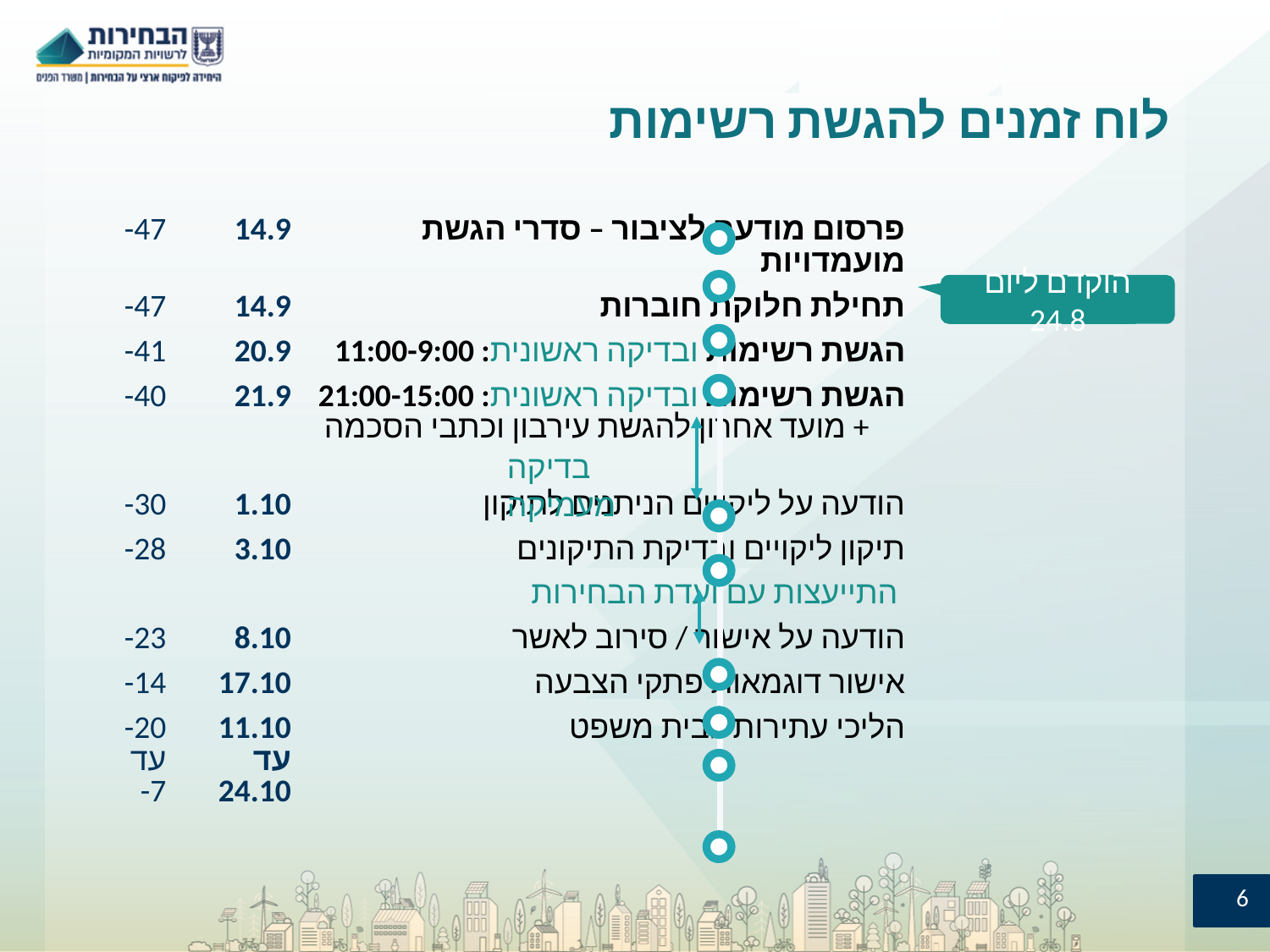

# לוח זמנים להגשת רשימות
| 47- | 14.9 | פרסום מודעה לציבור – סדרי הגשת מועמדויות |
| --- | --- | --- |
| 47- | 14.9 | תחילת חלוקת חוברות |
| 41- | 20.9 | הגשת רשימות ובדיקה ראשונית: 11:00-9:00 |
| 40- | 21.9 | הגשת רשימות ובדיקה ראשונית: 21:00-15:00 + מועד אחרון להגשת עירבון וכתבי הסכמה |
|  |  | מועד אחרון להגשת עירבון |
| 30- | 1.10 | הודעה על ליקויים הניתנים לתיקון |
| 28- | 3.10 | תיקון ליקויים ובדיקת התיקונים |
|  |  | התייעצות עם ועדת הבחירות |
| 23- | 8.10 | הודעה על אישור / סירוב לאשר |
| 14- | 17.10 | אישור דוגמאות פתקי הצבעה |
| 20- עד 7- | 11.10 עד 24.10 | הליכי עתירות לבית משפט |

הוקדם ליום 24.8

בדיקה מעמיקה

6